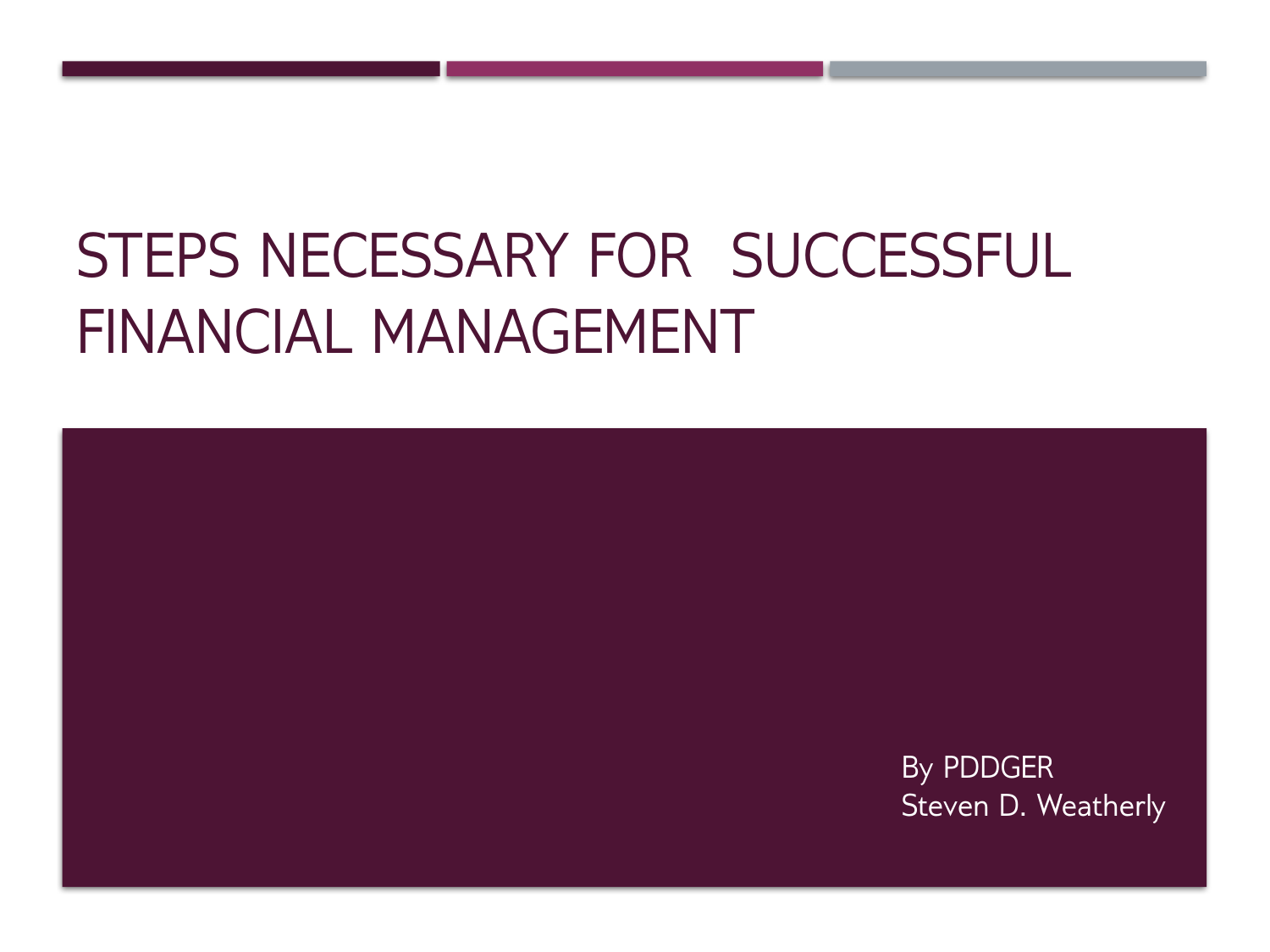

# STEPS NECESSARY for  Successful FINANCIAL Management
By PDDGER
Steven D. Weatherly